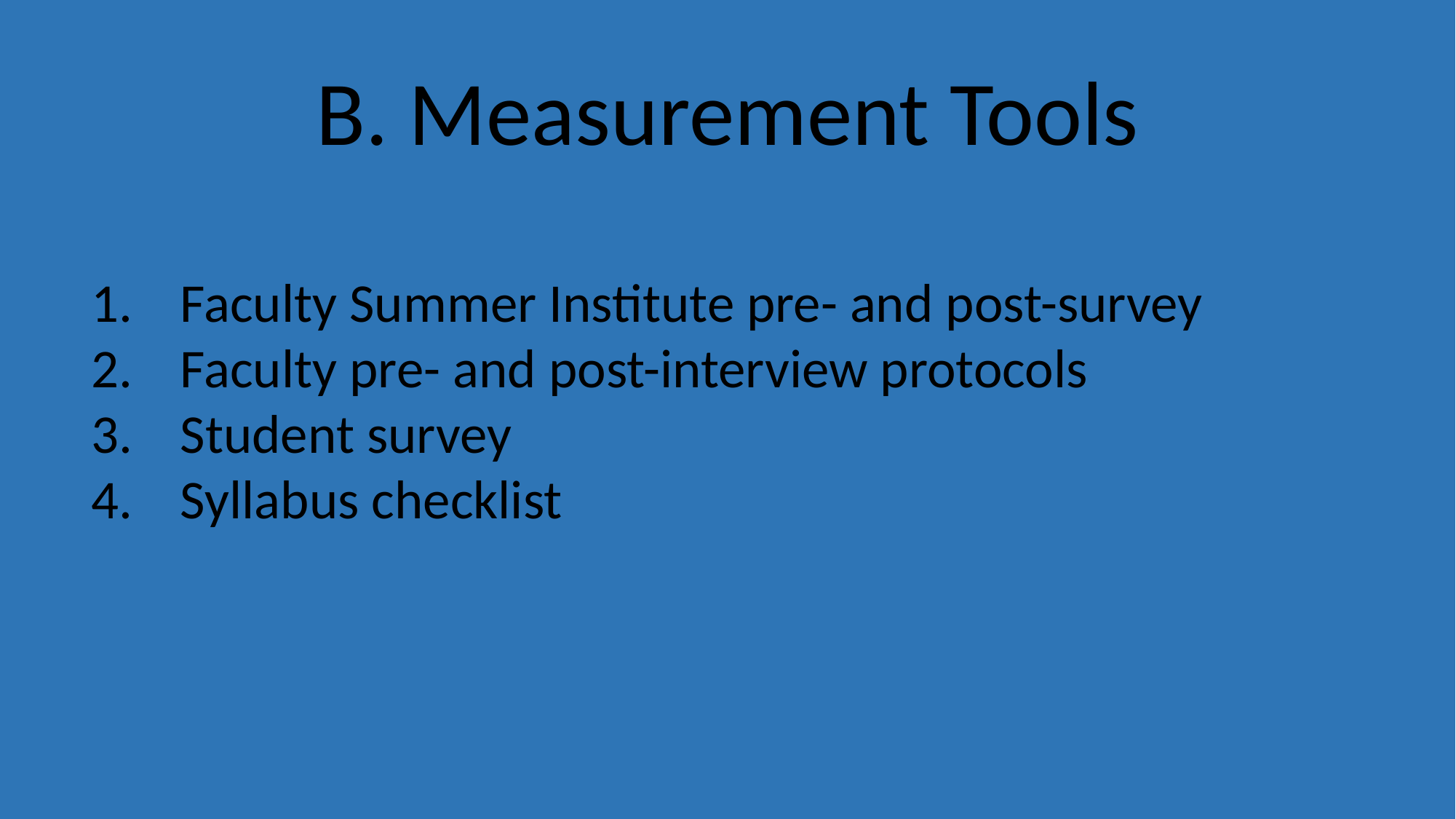

# B. Measurement Tools
Faculty Summer Institute pre- and post-survey
Faculty pre- and post-interview protocols
Student survey
Syllabus checklist